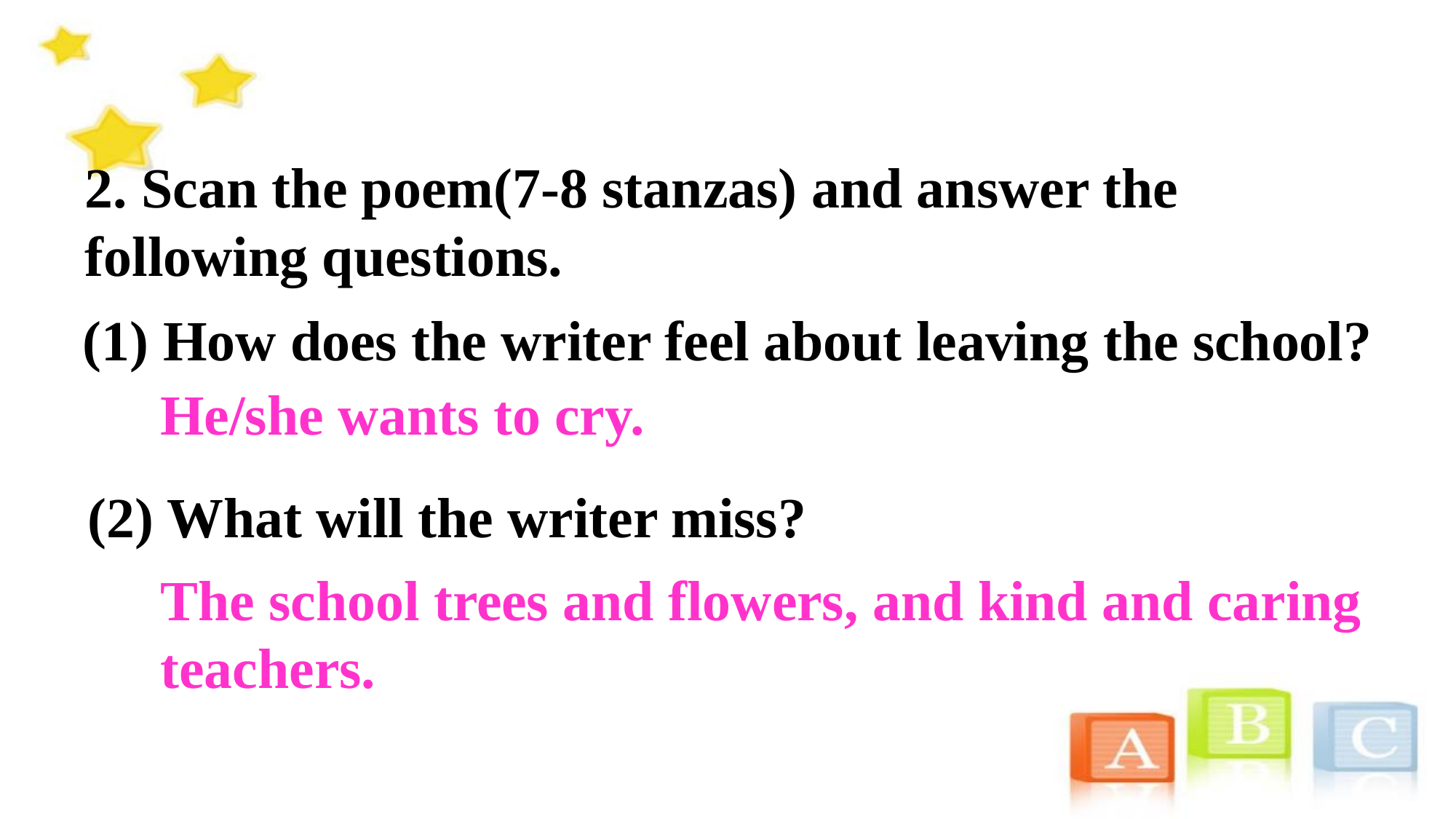

2. Scan the poem(7-8 stanzas) and answer the following questions.
 (1) How does the writer feel about leaving the school?
He/she wants to cry.
 (2) What will the writer miss?
The school trees and flowers, and kind and caring teachers.